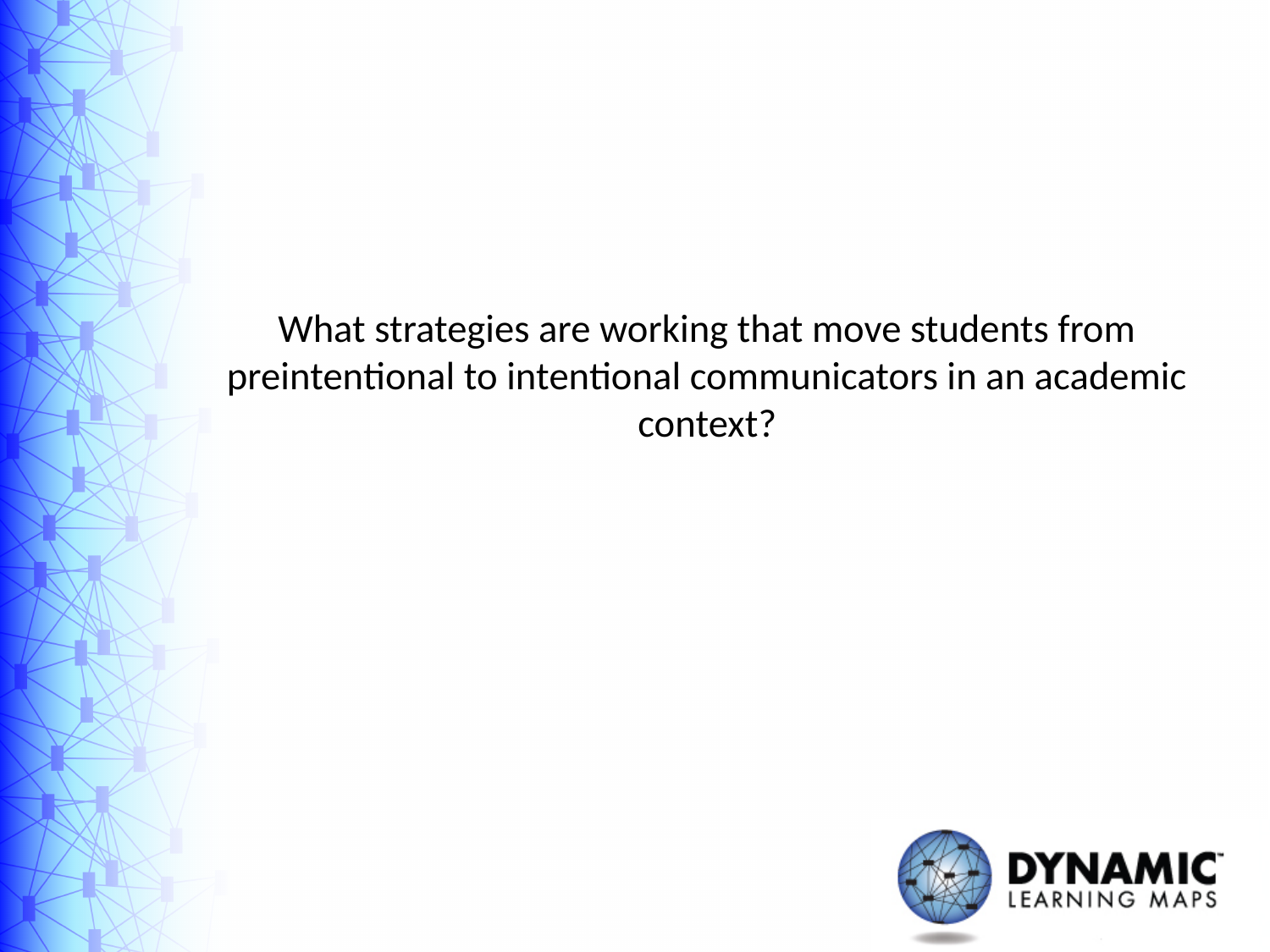

# What strategies are working that move students from preintentional to intentional communicators in an academic context?